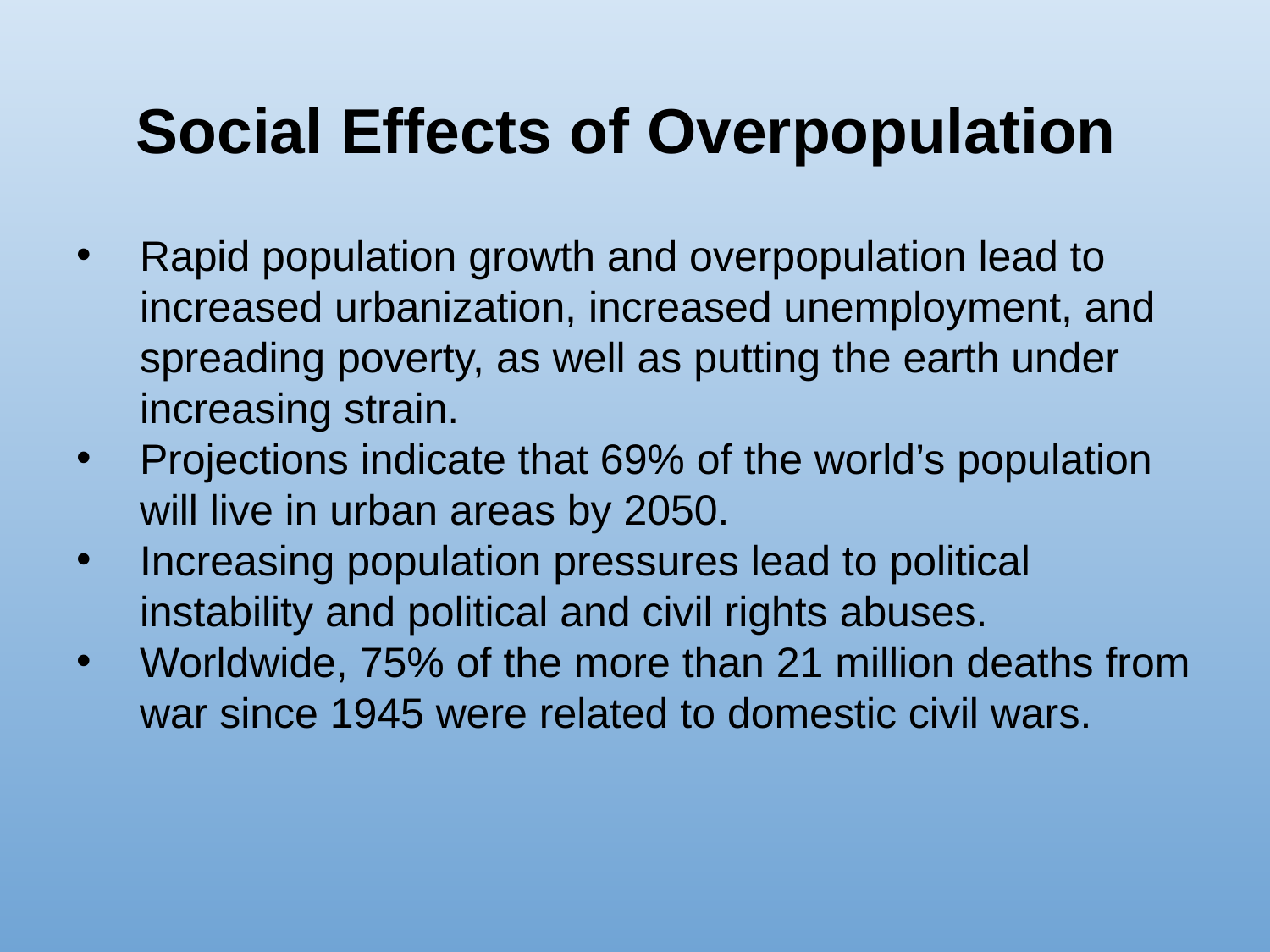

# Social Effects of Overpopulation
Rapid population growth and overpopulation lead to increased urbanization, increased unemployment, and spreading poverty, as well as putting the earth under increasing strain.
Projections indicate that 69% of the world’s population will live in urban areas by 2050.
Increasing population pressures lead to political instability and political and civil rights abuses.
Worldwide, 75% of the more than 21 million deaths from war since 1945 were related to domestic civil wars.